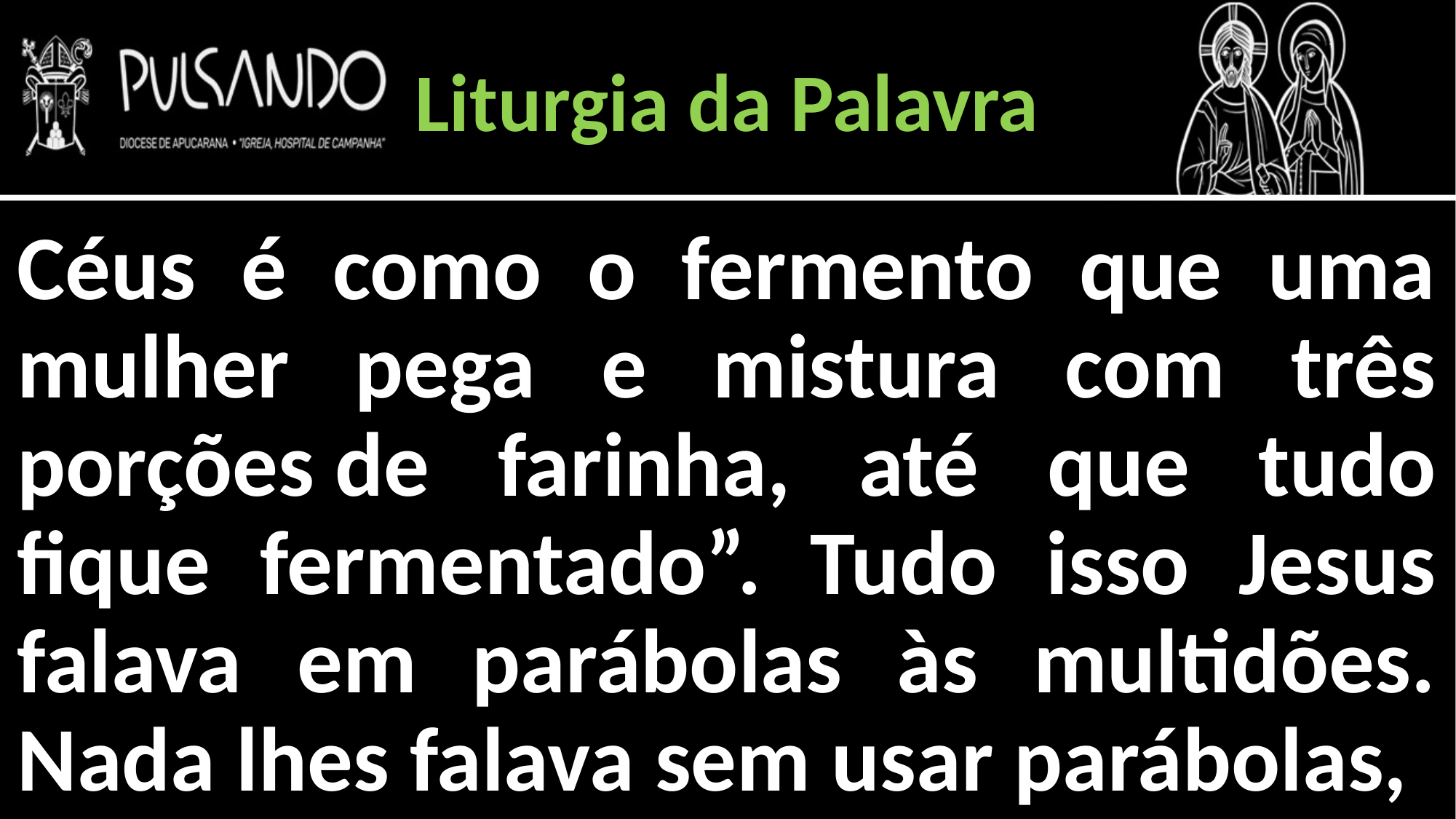

Liturgia da Palavra
Céus é como o fermento que uma mulher pega e mistura com três porções de farinha, até que tudo fique fermentado”. Tudo isso Jesus falava em parábolas às multidões. Nada lhes falava sem usar parábolas,